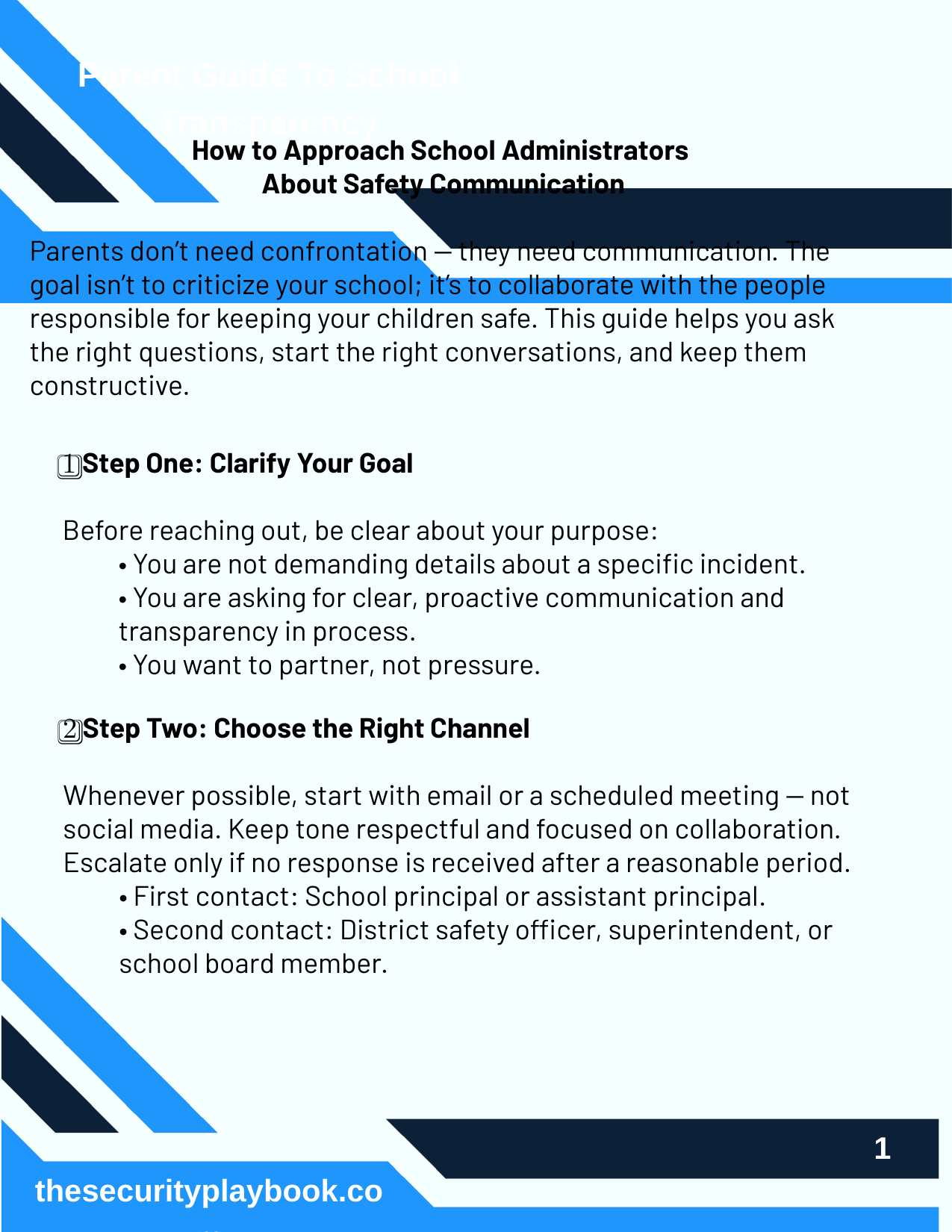

Parent Guide To School Transparency
How to Approach School Administrators
About Safety Communication
Parents don’t need confrontation — they need communication. The goal isn’t to criticize your school; it’s to collaborate with the people responsible for keeping your children safe. This guide helps you ask the right questions, start the right conversations, and keep them constructive.
1️⃣ Step One: Clarify Your Goal
Before reaching out, be clear about your purpose:
• You are not demanding details about a specific incident.
• You are asking for clear, proactive communication and transparency in process.
• You want to partner, not pressure.
2️⃣ Step Two: Choose the Right Channel

Whenever possible, start with email or a scheduled meeting — not social media. Keep tone respectful and focused on collaboration. Escalate only if no response is received after a reasonable period.
• First contact: School principal or assistant principal.
• Second contact: District safety officer, superintendent, or school board member.

1
thesecurityplaybook.com